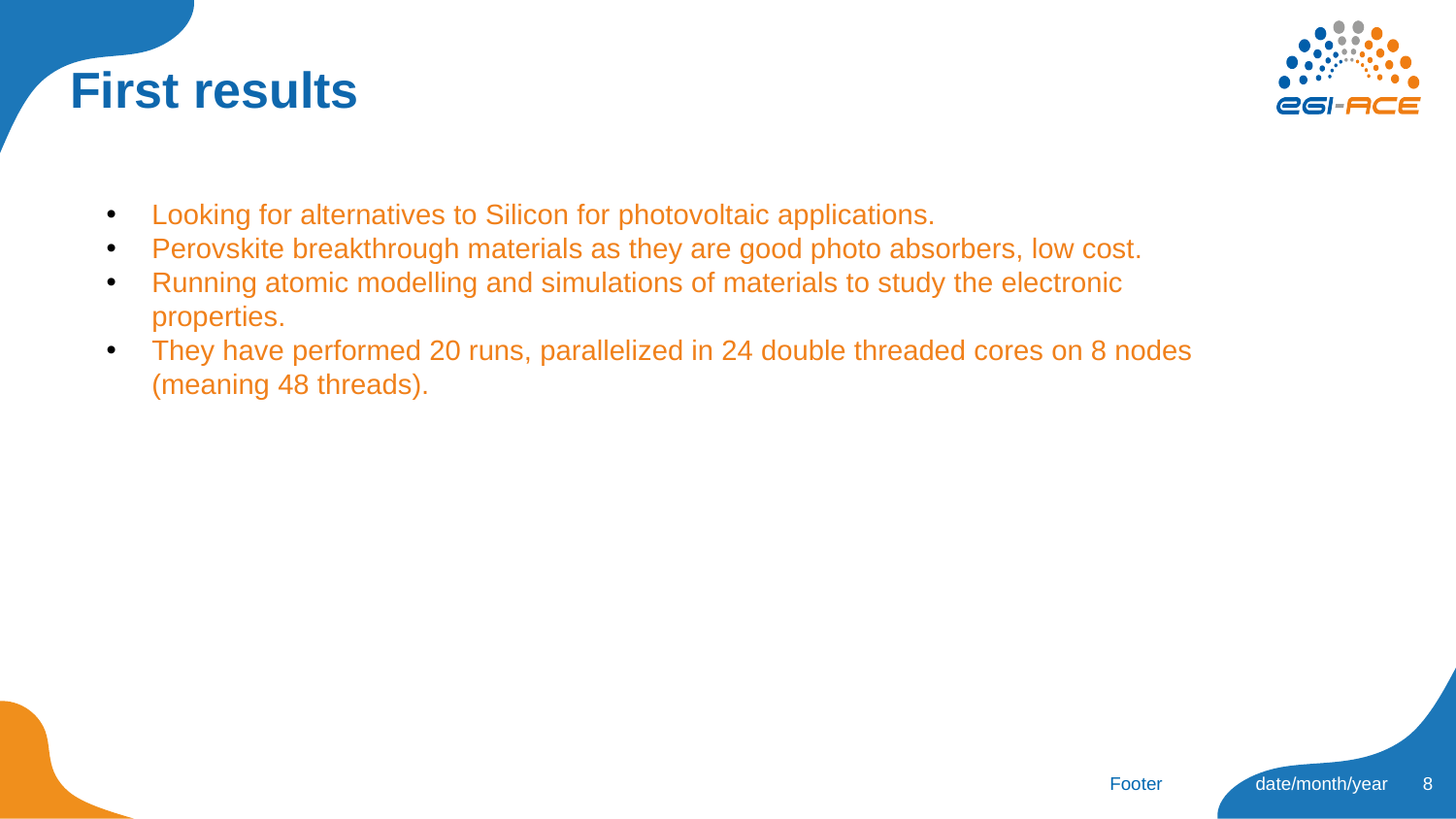

# First results

Looking for alternatives to Silicon for photovoltaic applications.
Perovskite breakthrough materials as they are good photo absorbers, low cost.
Running atomic modelling and simulations of materials to study the electronic properties.
They have performed 20 runs, parallelized in 24 double threaded cores on 8 nodes (meaning 48 threads).

8
Footer
date/month/year